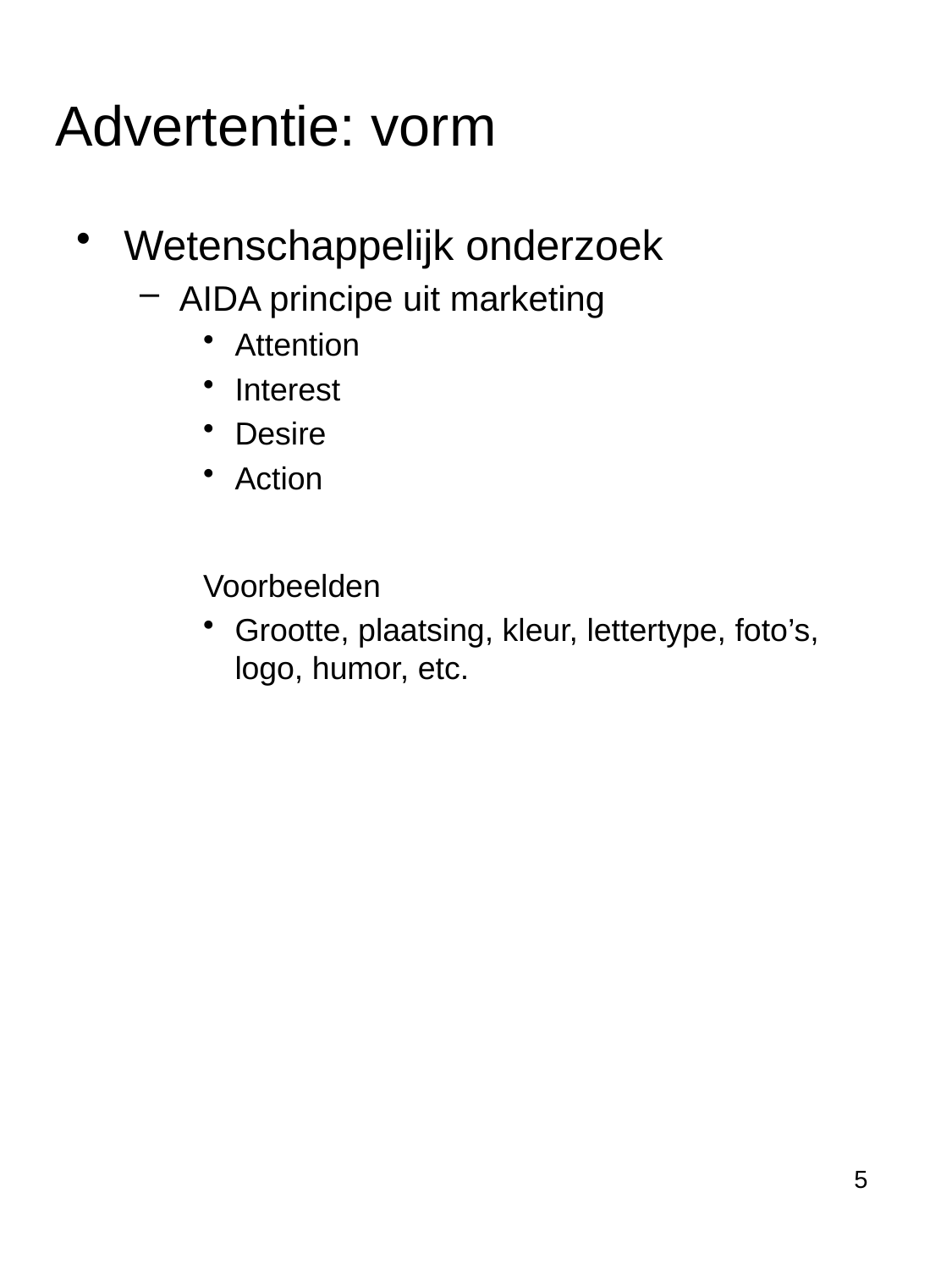

# Advertentie: vorm
Wetenschappelijk onderzoek
AIDA principe uit marketing
Attention
Interest
Desire
Action

Voorbeelden
Grootte, plaatsing, kleur, lettertype, foto’s, logo, humor, etc.

5